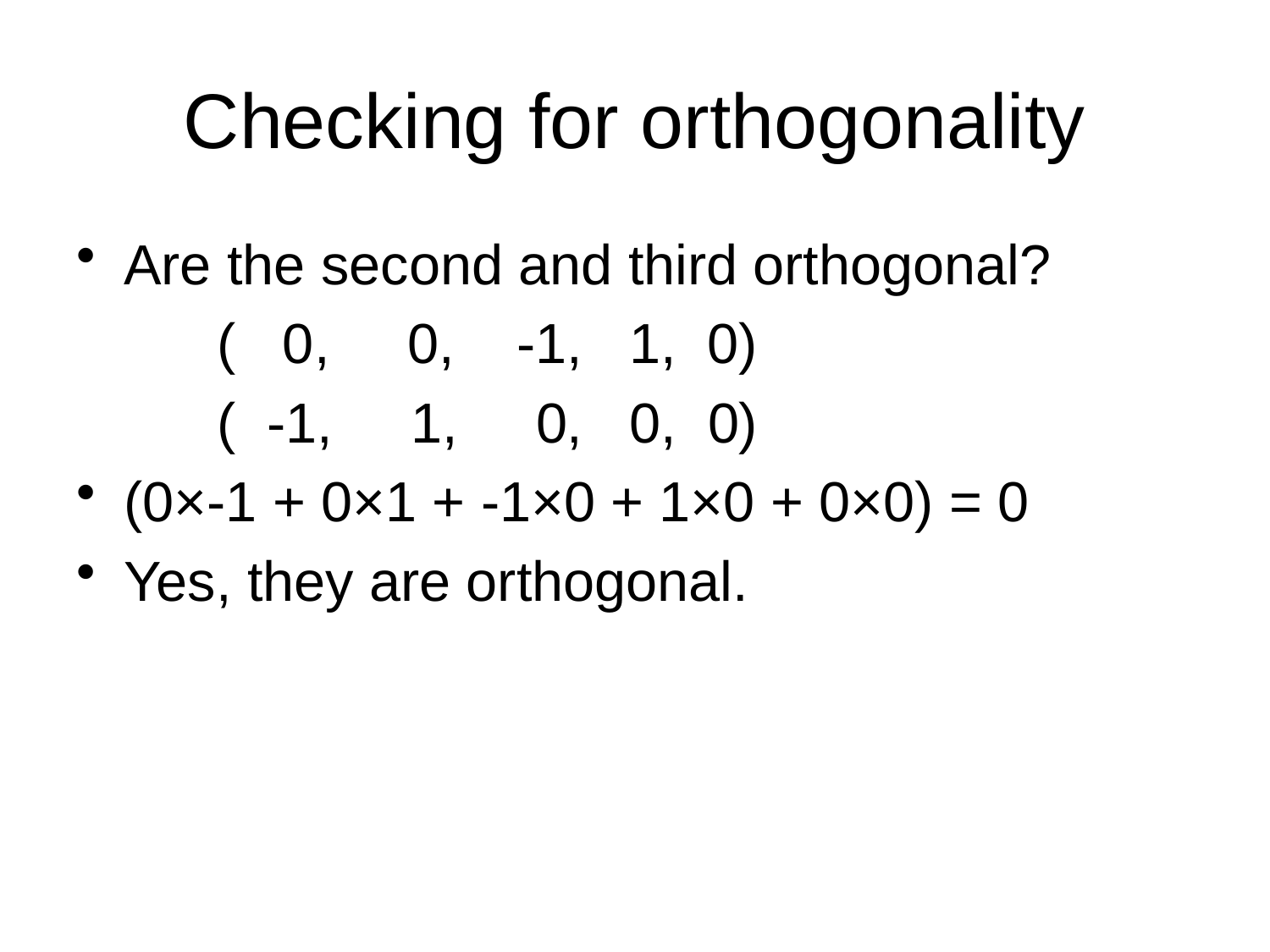

# Checking for orthogonality
Are the second and third orthogonal?
         (   0,     0,    -1,   1,  0)
         (  -1,     1,     0,   0,  0)
(0×-1 + 0×1 + -1×0 + 1×0 + 0×0) = 0
Yes, they are orthogonal.